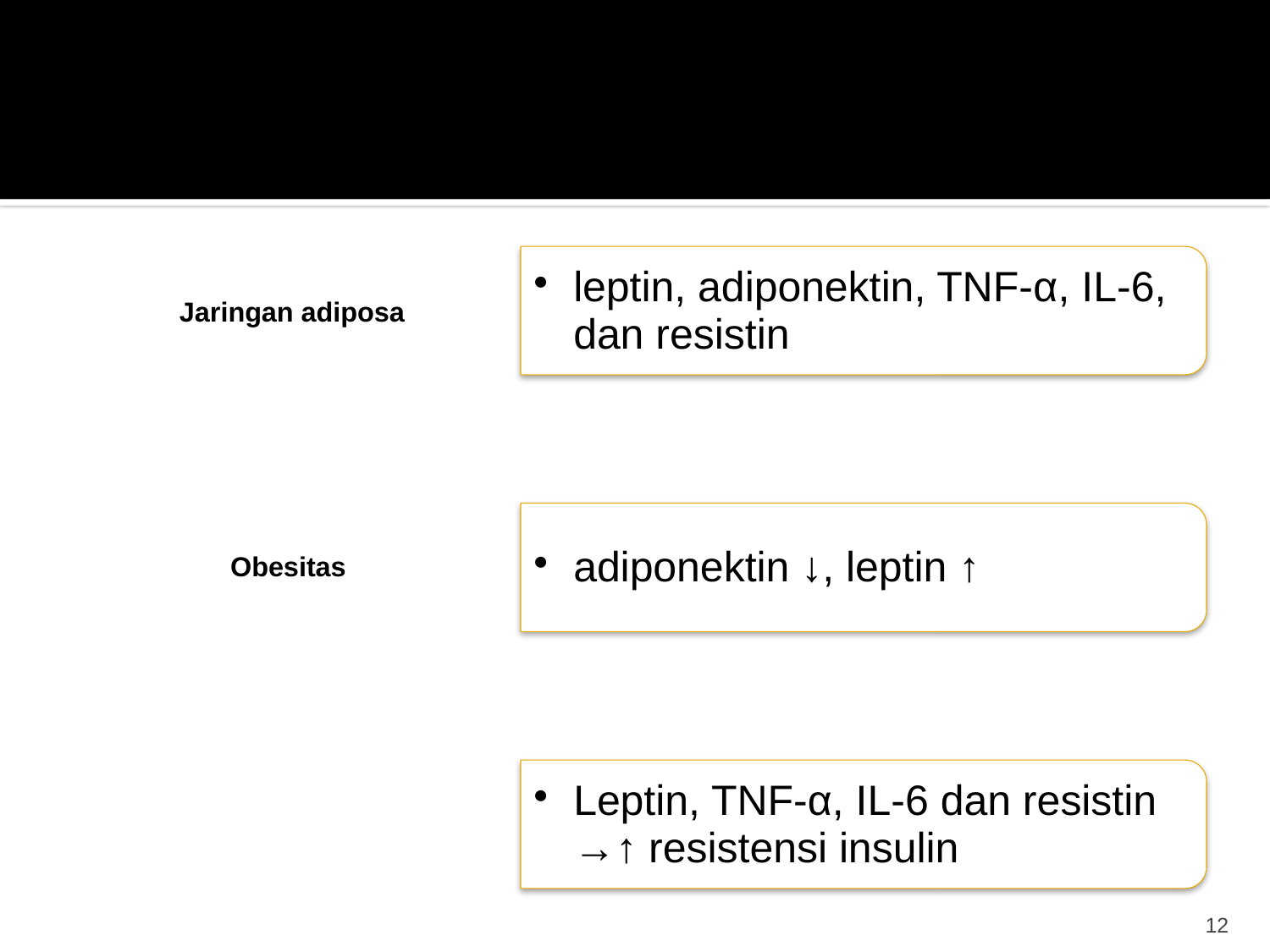

#
Obesitas
Jaringan adiposa
leptin, adiponektin, TNF-α, IL-6, dan resistin
adiponektin ↓, leptin ↑
Leptin, TNF-α, IL-6 dan resistin →↑ resistensi insulin
12